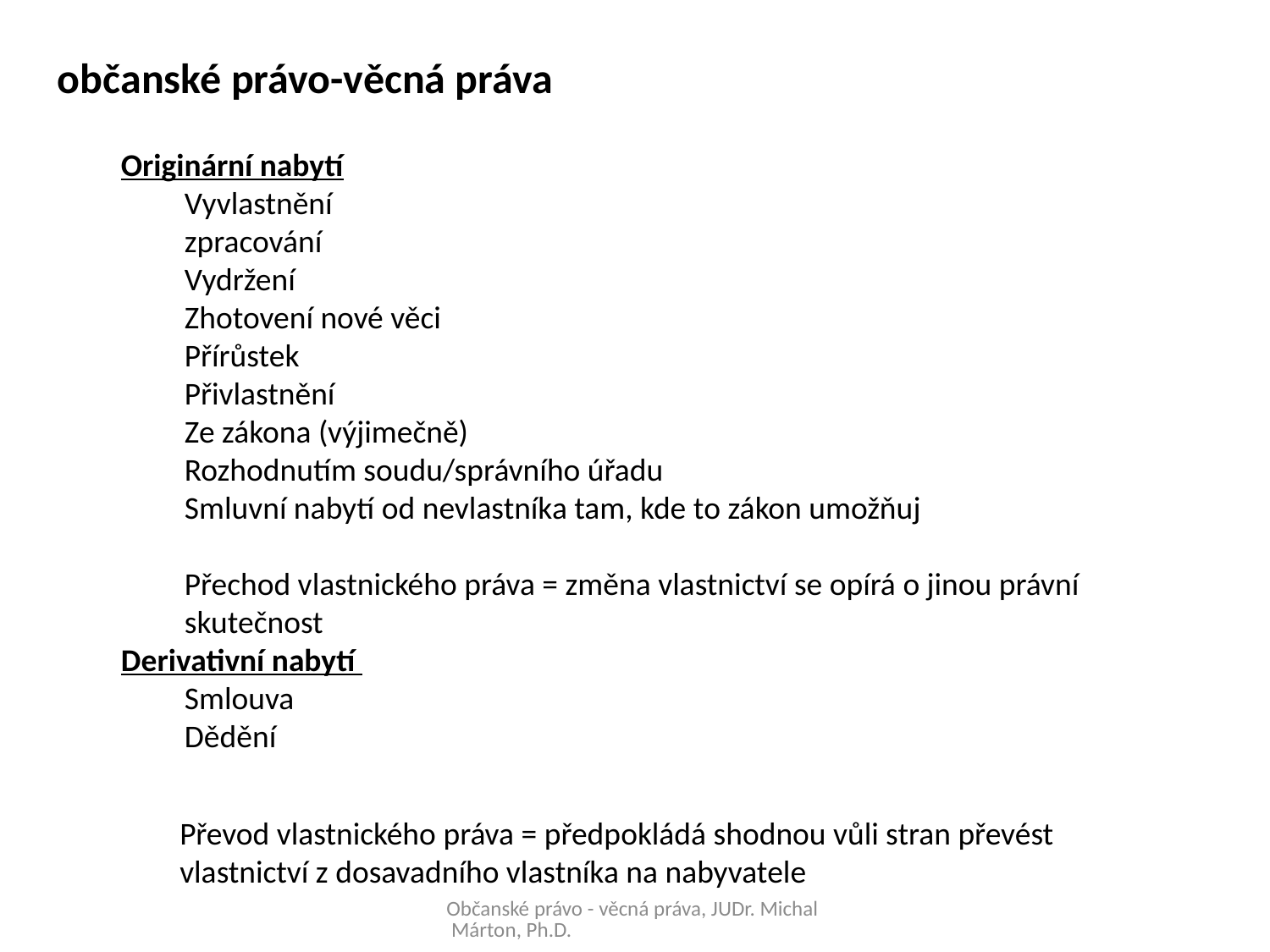

občanské právo-věcná práva

Originární nabytí
Vyvlastnění
zpracování
Vydržení
Zhotovení nové věci
Přírůstek
Přivlastnění
Ze zákona (výjimečně)
Rozhodnutím soudu/správního úřadu
Smluvní nabytí od nevlastníka tam, kde to zákon umožňuj

Přechod vlastnického práva = změna vlastnictví se opírá o jinou právní skutečnost
Derivativní nabytí
Smlouva
Dědění

                 Převod vlastnického práva = předpokládá shodnou vůli stran převést
                 vlastnictví z dosavadního vlastníka na nabyvatele

Občanské právo - věcná práva, JUDr. Michal Márton, Ph.D.